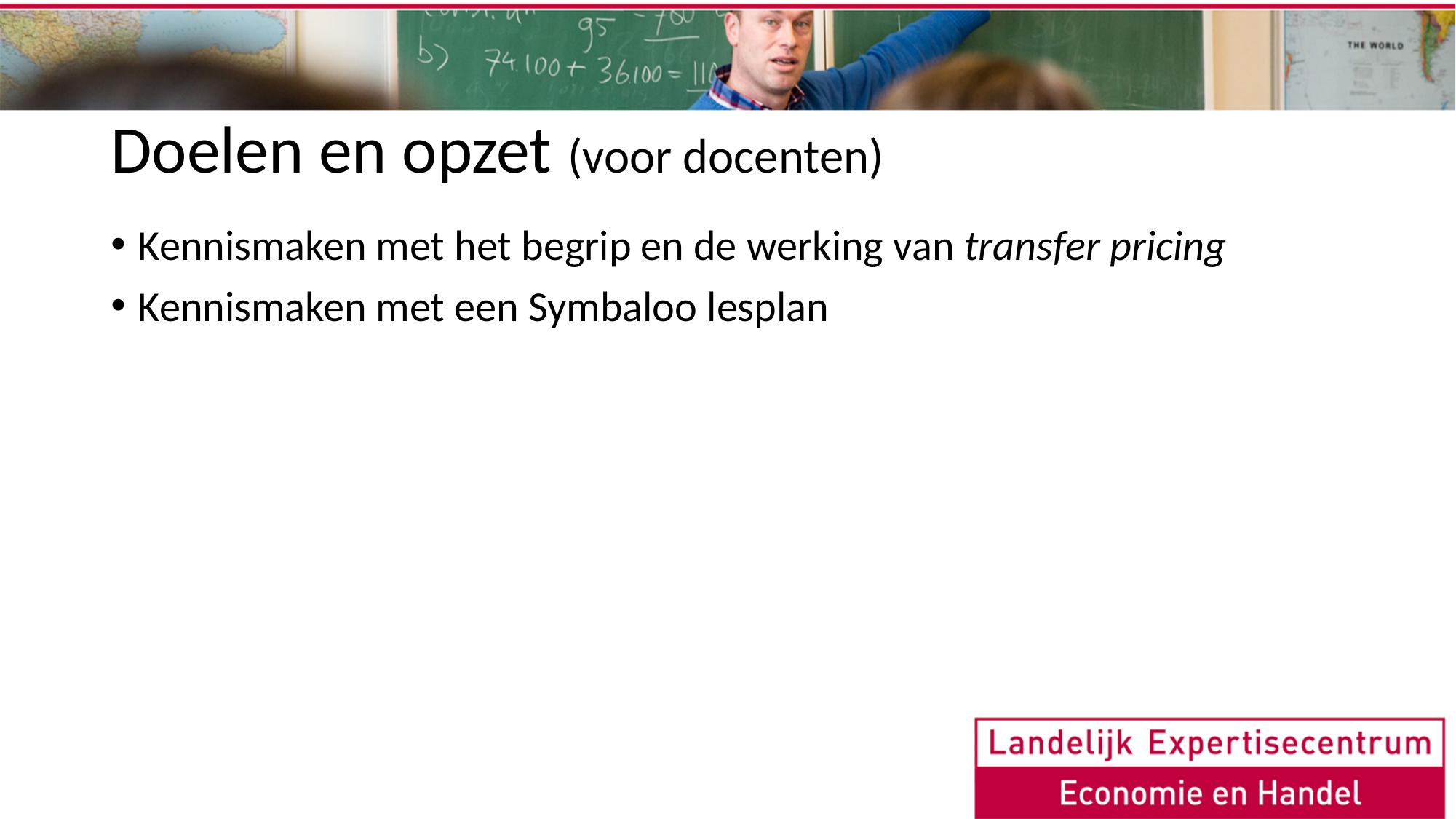

# Doelen en opzet (voor docenten)
Kennismaken met het begrip en de werking van transfer pricing
Kennismaken met een Symbaloo lesplan